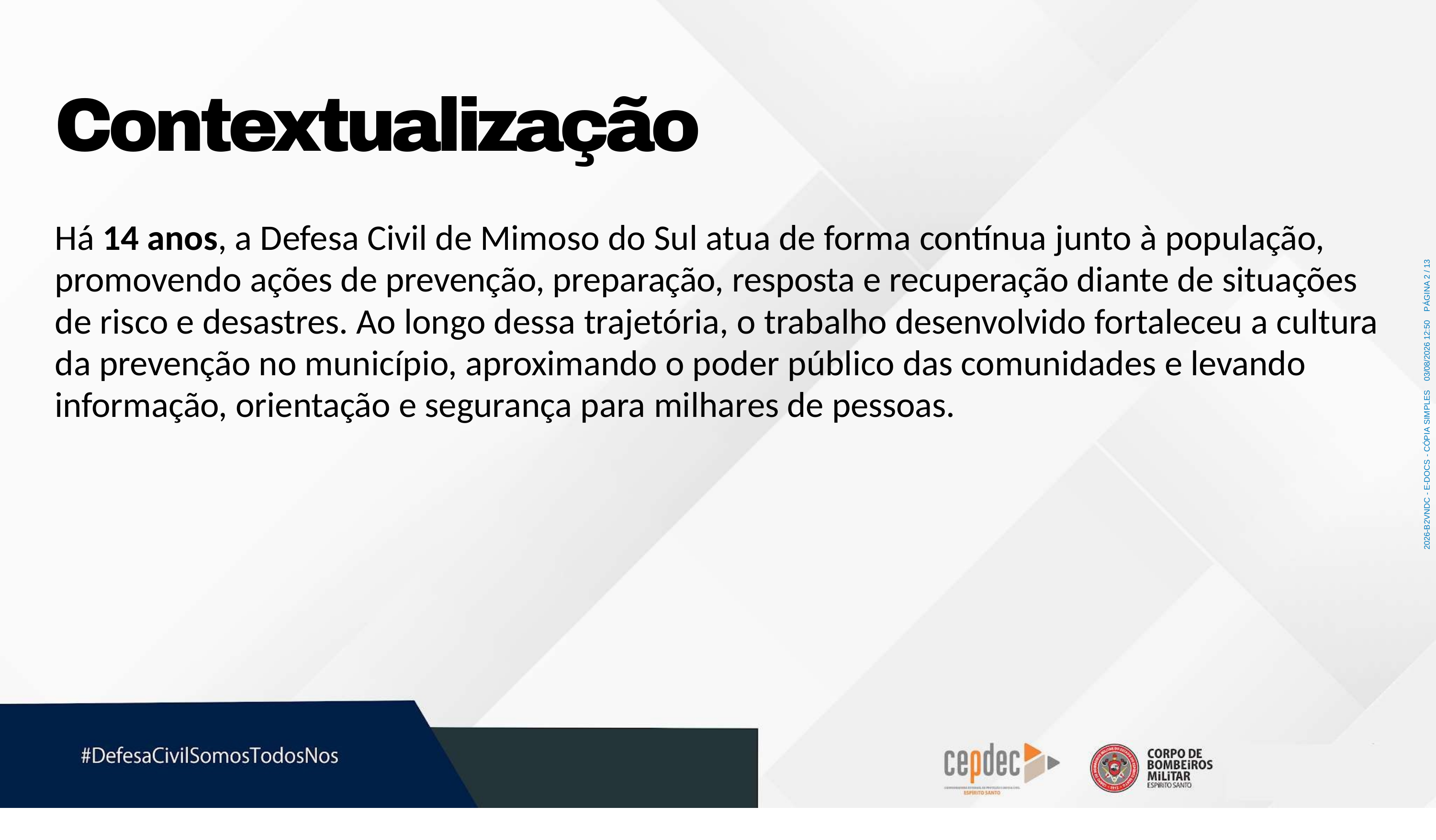

# Contextualização
Há 14 anos, a Defesa Civil de Mimoso do Sul atua de forma contínua junto à população, promovendo ações de prevenção, preparação, resposta e recuperação diante de situações de risco e desastres. Ao longo dessa trajetória, o trabalho desenvolvido fortaleceu a cultura da prevenção no município, aproximando o poder público das comunidades e levando informação, orientação e segurança para milhares de pessoas.
2026-B2VNDC - E-DOCS - CÓPIA SIMPLES  03/08/2026 12:50  PÁGINA 2 / 13